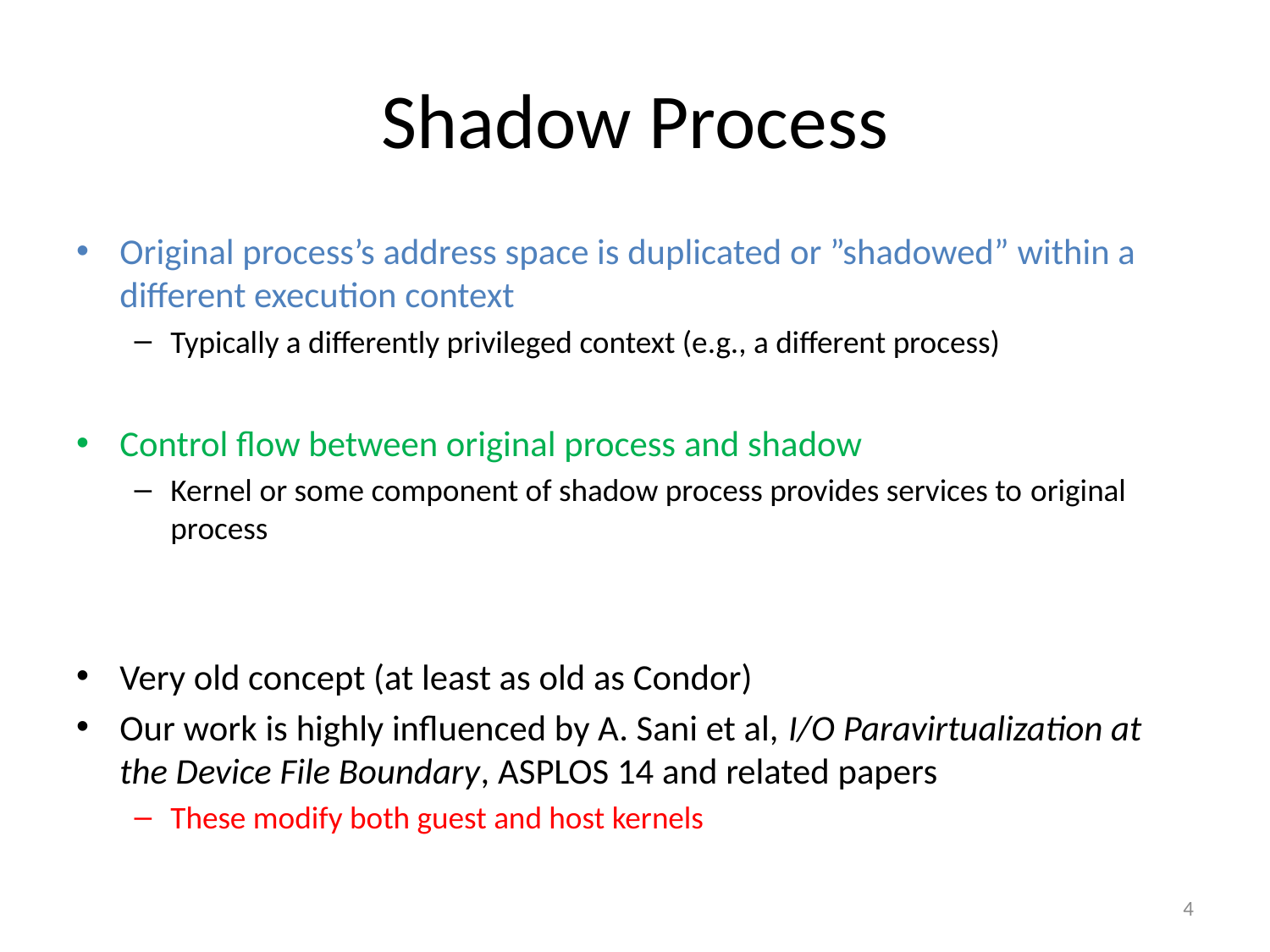

# Shadow Process
Original process’s address space is duplicated or ”shadowed” within a different execution context
Typically a differently privileged context (e.g., a different process)

Control flow between original process and shadow
Kernel or some component of shadow process provides services to original process

Very old concept (at least as old as Condor)
Our work is highly influenced by A. Sani et al, I/O Paravirtualization at the Device File Boundary, ASPLOS 14 and related papers
These modify both guest and host kernels
4